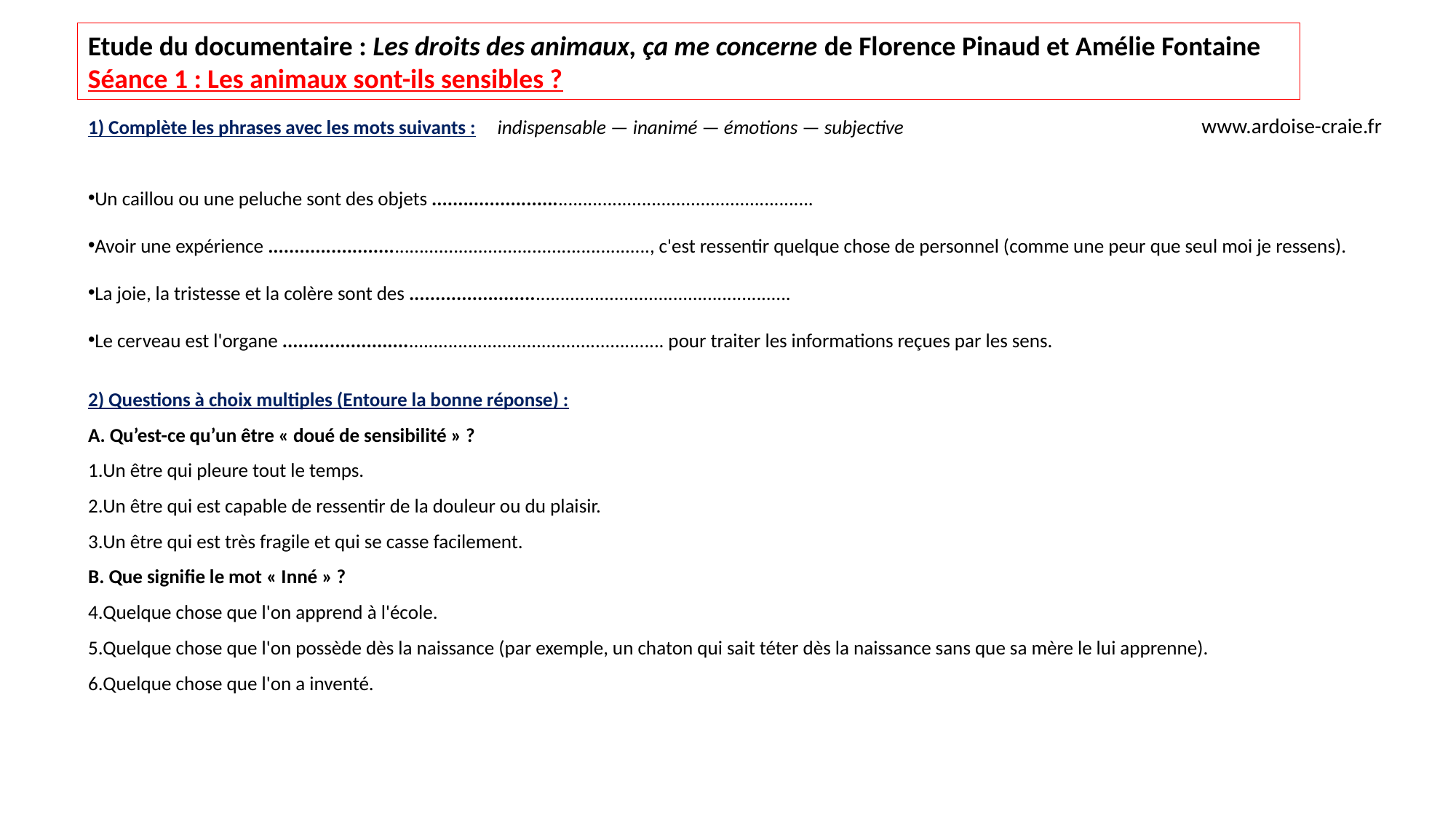

Etude du documentaire : Les droits des animaux, ça me concerne de Florence Pinaud et Amélie Fontaine
Séance 1 : Les animaux sont-ils sensibles ?

1) Complète les phrases avec les mots suivants :     indispensable — inanimé — émotions — subjective

Un caillou ou une peluche sont des objets ............................................................................
Avoir une expérience ............................................................................, c'est ressentir quelque chose de personnel (comme une peur que seul moi je ressens).
La joie, la tristesse et la colère sont des ............................................................................
Le cerveau est l'organe ............................................................................ pour traiter les informations reçues par les sens.

2) Questions à choix multiples (Entoure la bonne réponse) :
A. Qu’est-ce qu’un être « doué de sensibilité » ?
Un être qui pleure tout le temps.
Un être qui est capable de ressentir de la douleur ou du plaisir.
Un être qui est très fragile et qui se casse facilement.
B. Que signifie le mot « Inné » ?
Quelque chose que l'on apprend à l'école.
Quelque chose que l'on possède dès la naissance (par exemple, un chaton qui sait téter dès la naissance sans que sa mère le lui apprenne).
Quelque chose que l'on a inventé.

www.ardoise-craie.fr